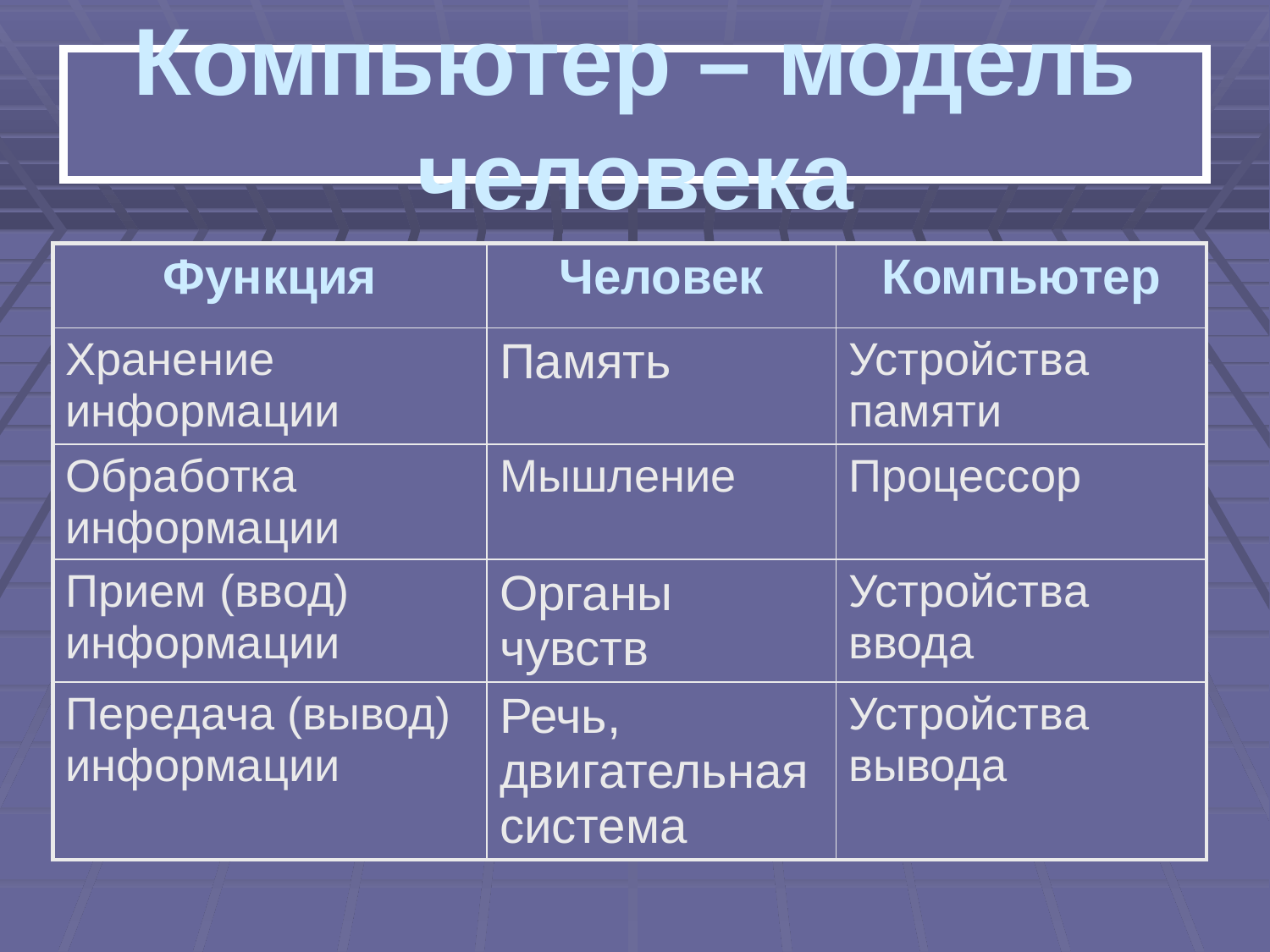

Компьютер – модель человека
| Функция | Человек | Компьютер |
| --- | --- | --- |
| Хранение информации | Память | Устройства памяти |
| Обработка информации | Мышление | Процессор |
| Прием (ввод) информации | Органы чувств | Устройства ввода |
| Передача (вывод) информации | Речь, двигательная система | Устройства вывода |
#